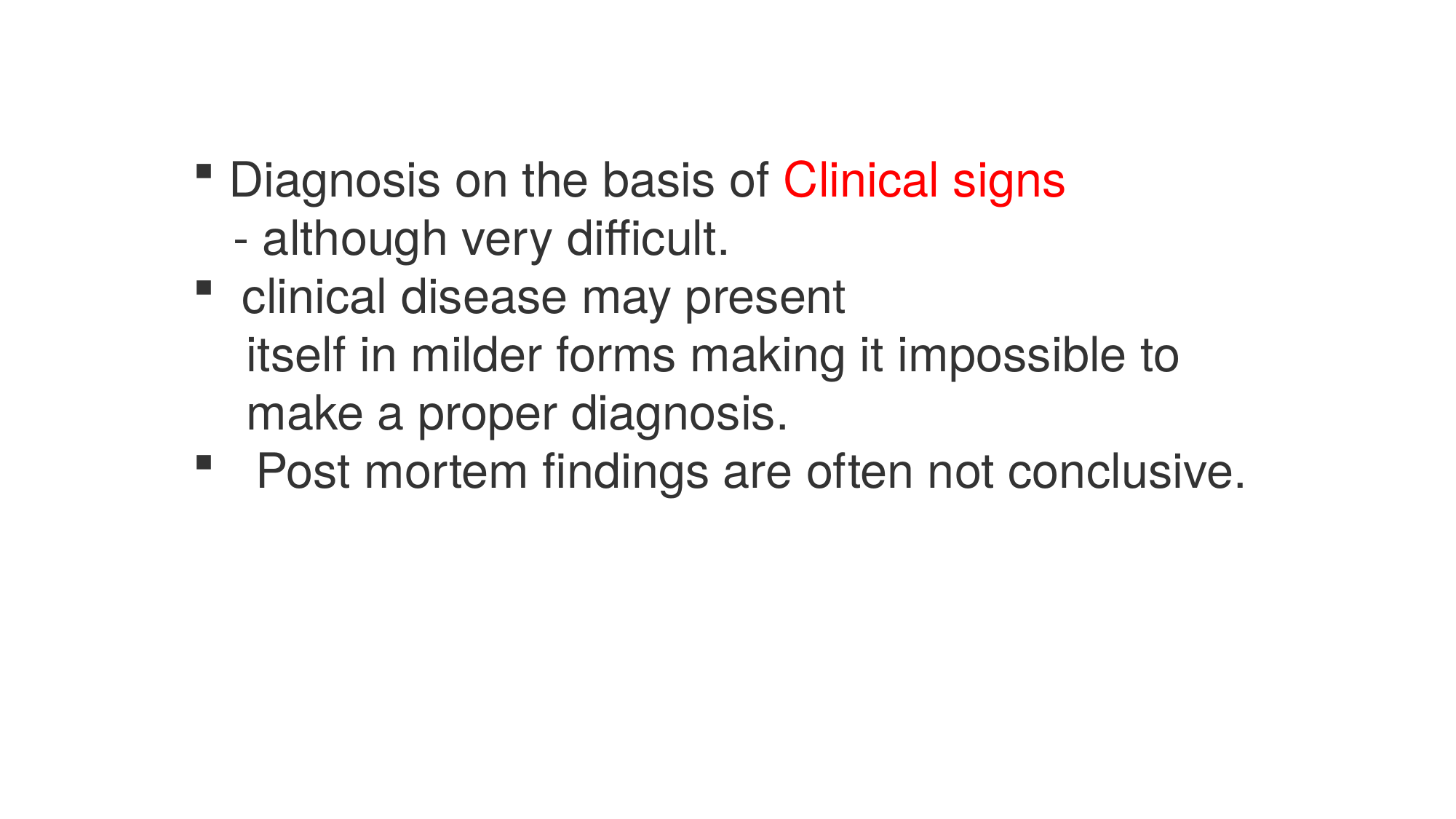

Diagnosis on the basis of Clinical signs
   - although very difficult.
  clinical disease may present
    itself in milder forms making it impossible to
    make a proper diagnosis.
   Post mortem findings are often not conclusive.